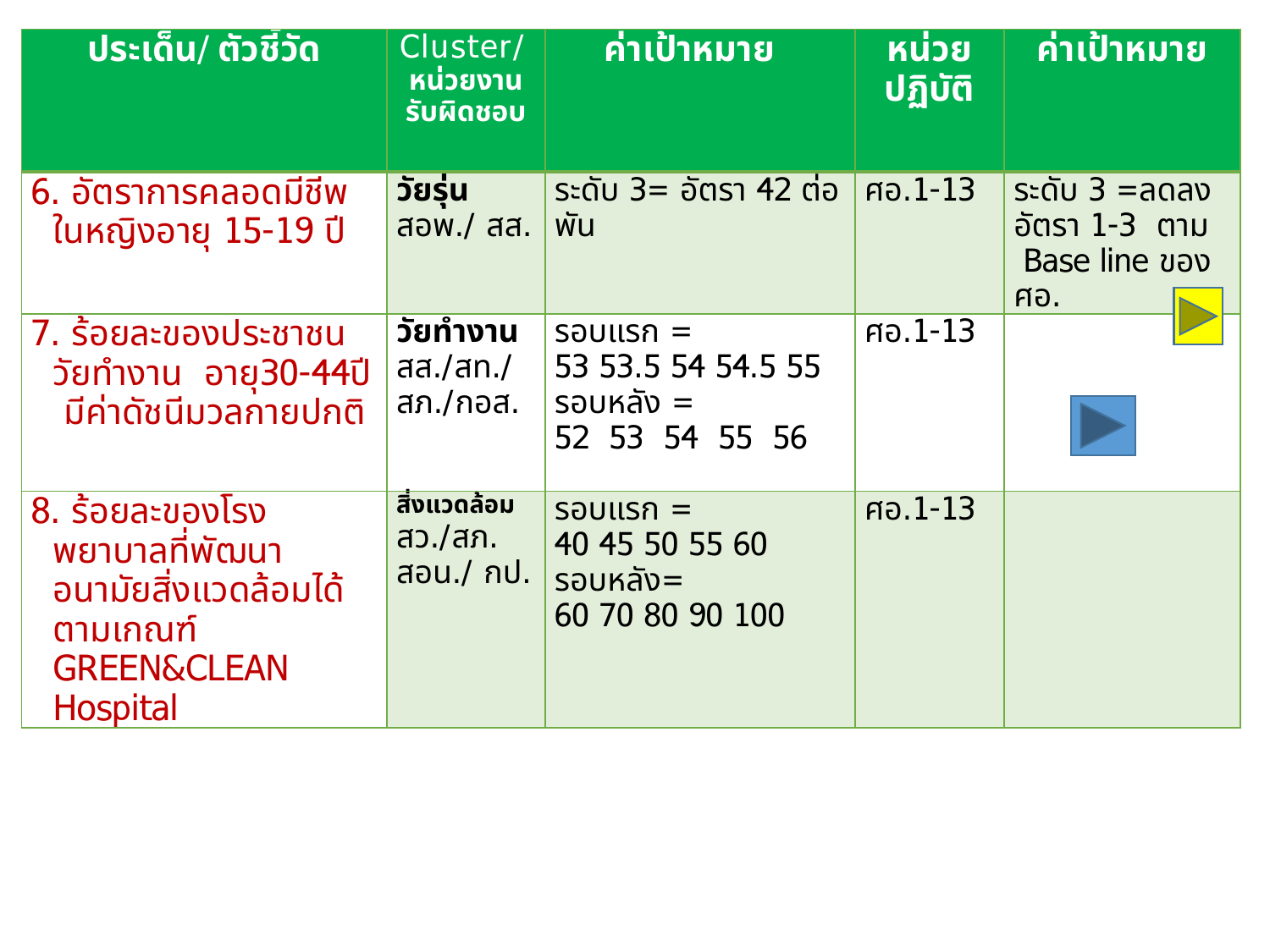

| ประเด็น/ตัวชี้วัด | Cluster/หน่วยงานรับผิดชอบ | ค่าเป้าหมาย | หน่วยปฏิบัติ | ค่าเป้าหมาย |
| --- | --- | --- | --- | --- |
| 6. อัตราการคลอดมีชีพในหญิงอายุ 15-19 ปี | วัยรุ่น สอพ./ สส. | ระดับ 3= อัตรา 42 ต่อพัน | ศอ.1-13 | ระดับ 3 =ลดลง อัตรา 1-3 ตาม Base line ของ ศอ. |
| 7. ร้อยละของประชาชนวัยทำงาน อายุ30-44ปี มีค่าดัชนีมวลกายปกติ | วัยทำงาน สส./สท./สภ./กอส. | รอบแรก = 53 53.5 54 54.5 55 รอบหลัง = 52 53 54 55 56 | ศอ.1-13 |  |
| 8. ร้อยละของโรงพยาบาลที่พัฒนาอนามัยสิ่งแวดล้อมได้ตามเกณฑ์ GREEN&CLEAN Hospital | สิ่งแวดล้อม สว./สภ. สอน./ กป. | รอบแรก = 40 45 50 55 60 รอบหลัง= 60 70 80 90 100 | ศอ.1-13 |  |